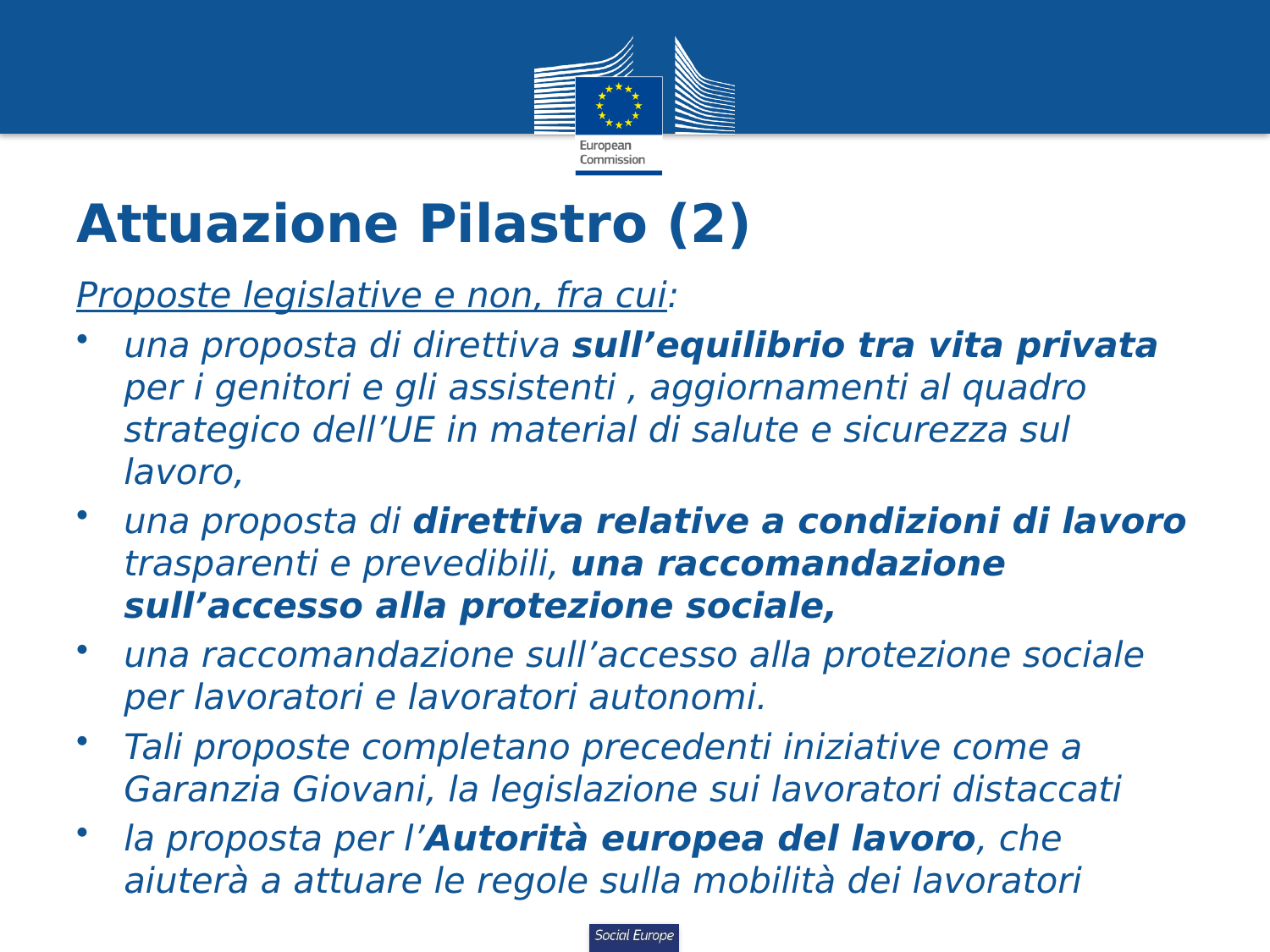

# Attuazione Pilastro (2)
Proposte legislative e non, fra cui:
una proposta di direttiva sull’equilibrio tra vita privata per i genitori e gli assistenti , aggiornamenti al quadro strategico dell’UE in material di salute e sicurezza sul lavoro,
una proposta di direttiva relative a condizioni di lavoro trasparenti e prevedibili, una raccomandazione sull’accesso alla protezione sociale,
una raccomandazione sull’accesso alla protezione sociale per lavoratori e lavoratori autonomi.
Tali proposte completano precedenti iniziative come a Garanzia Giovani, la legislazione sui lavoratori distaccati
la proposta per l’Autorità europea del lavoro, che aiuterà a attuare le regole sulla mobilità dei lavoratori